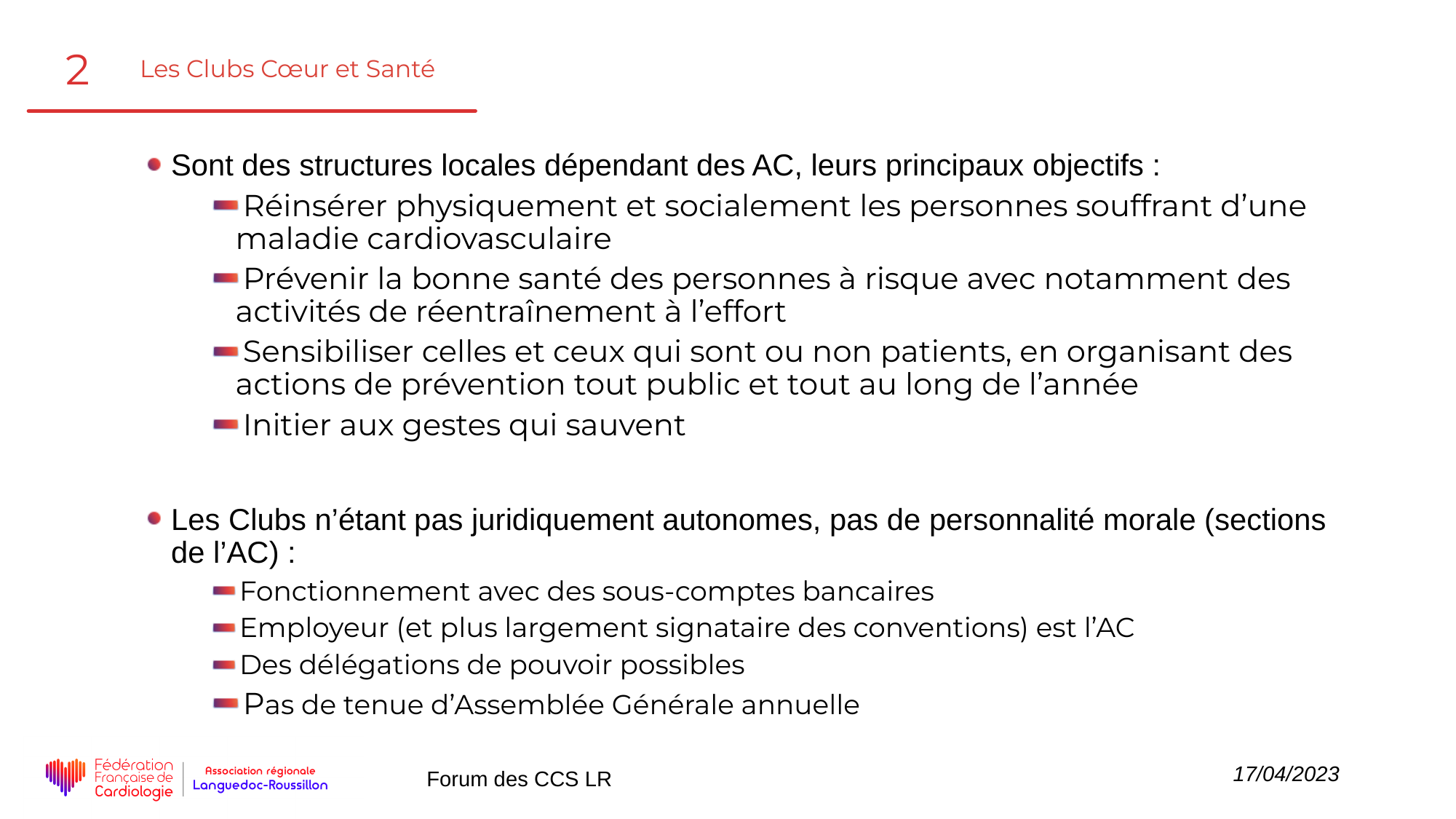

2
Les Clubs Cœur et Santé
Sont des structures locales dépendant des AC, leurs principaux objectifs :
Réinsérer physiquement et socialement les personnes souffrant d’une maladie cardiovasculaire
Prévenir la bonne santé des personnes à risque avec notamment des activités de réentraînement à l’effort
Sensibiliser celles et ceux qui sont ou non patients, en organisant des actions de prévention tout public et tout au long de l’année
Initier aux gestes qui sauvent

Les Clubs n’étant pas juridiquement autonomes, pas de personnalité morale (sections de l’AC) :
Fonctionnement avec des sous-comptes bancaires
Employeur (et plus largement signataire des conventions) est l’AC
Des délégations de pouvoir possibles
Pas de tenue d’Assemblée Générale annuelle